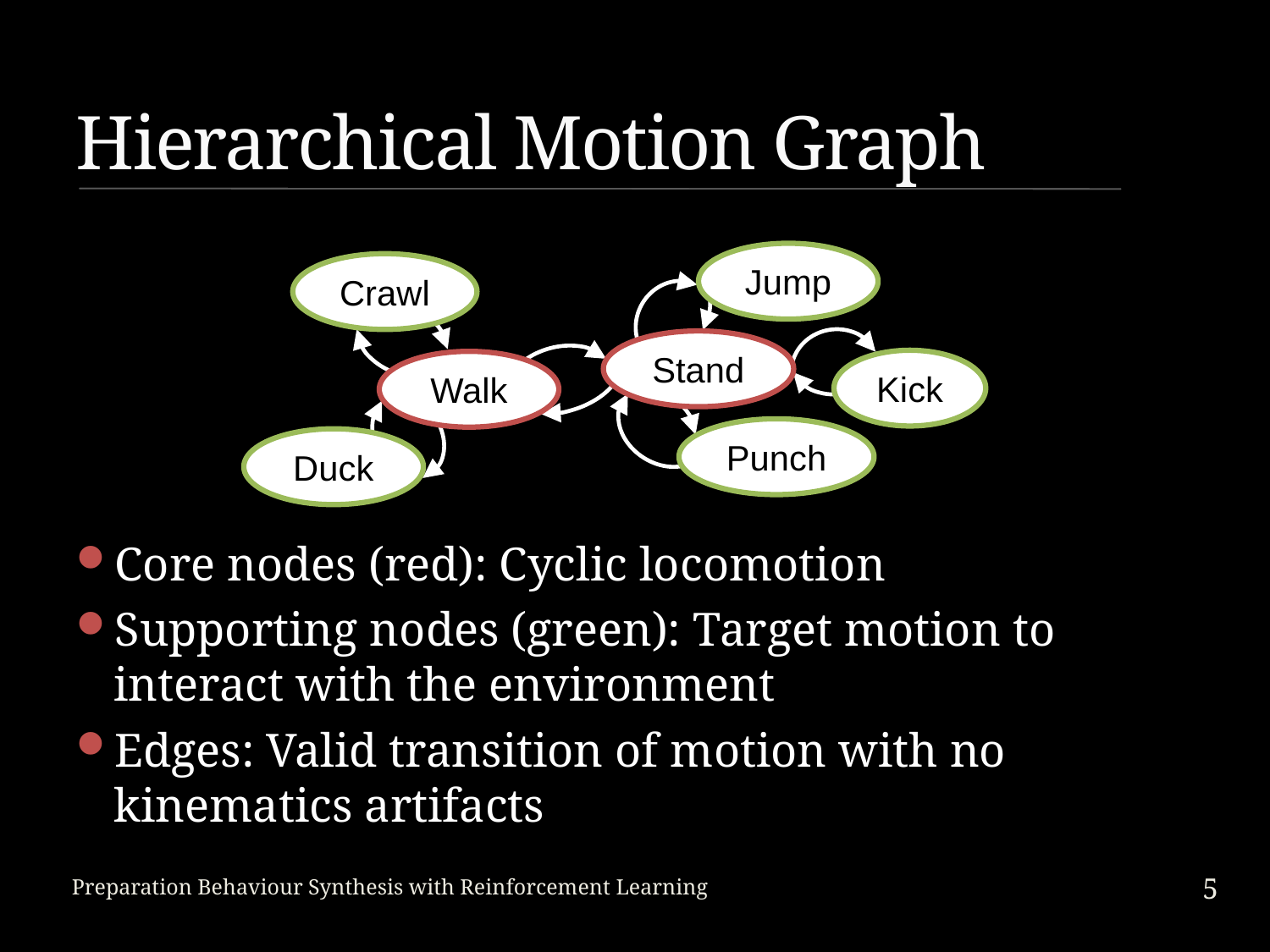

# Hierarchical Motion Graph
Jump
Crawl

Stand

Kick
Walk

Punch
Duck
Core nodes (red): Cyclic locomotion
Supporting nodes (green): Target motion to interact with the environment
Edges: Valid transition of motion with no kinematics artifacts

5
Preparation Behaviour Synthesis with Reinforcement Learning